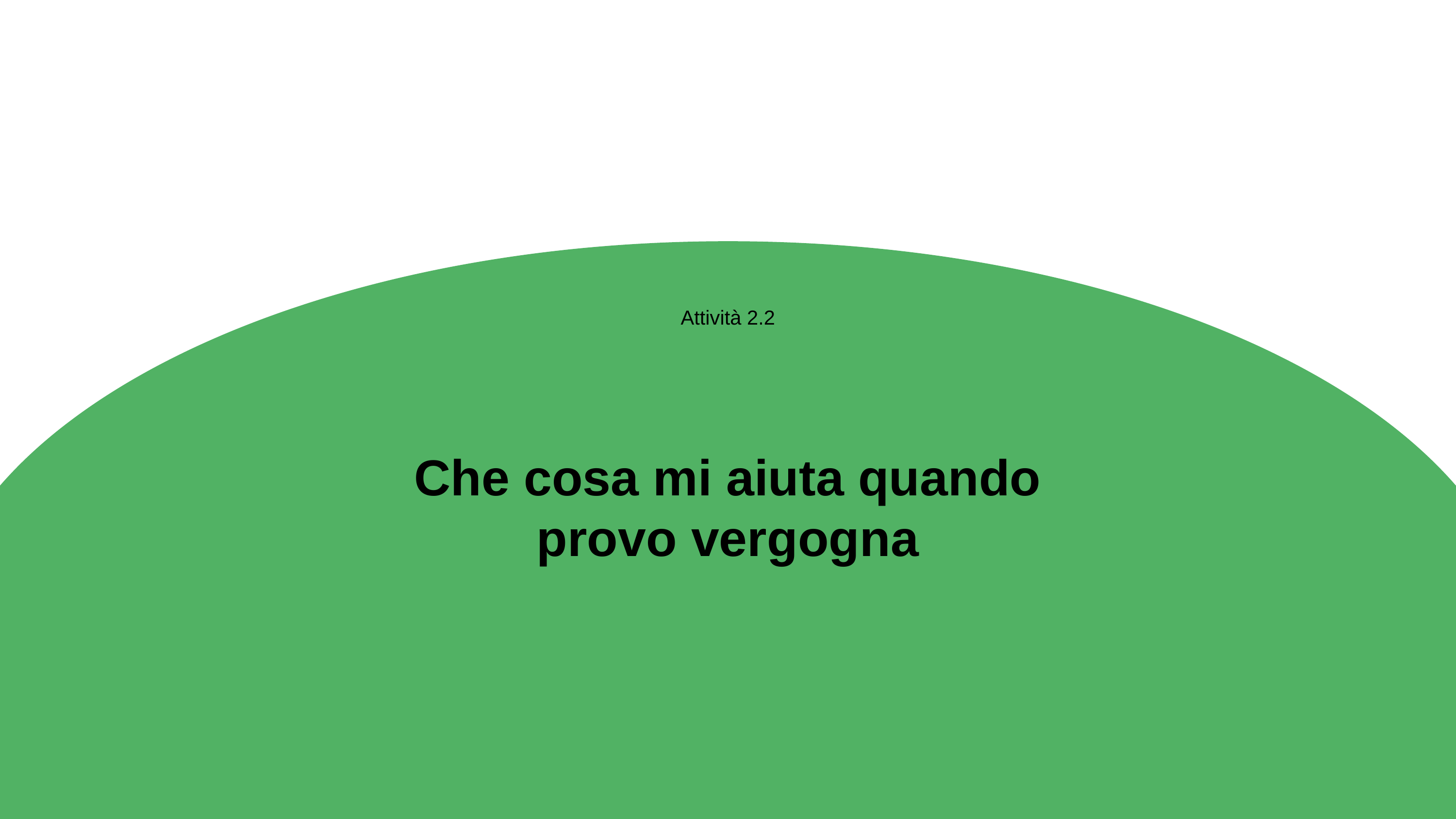

Attività 2.2
Che cosa mi aiuta quando provo vergogna